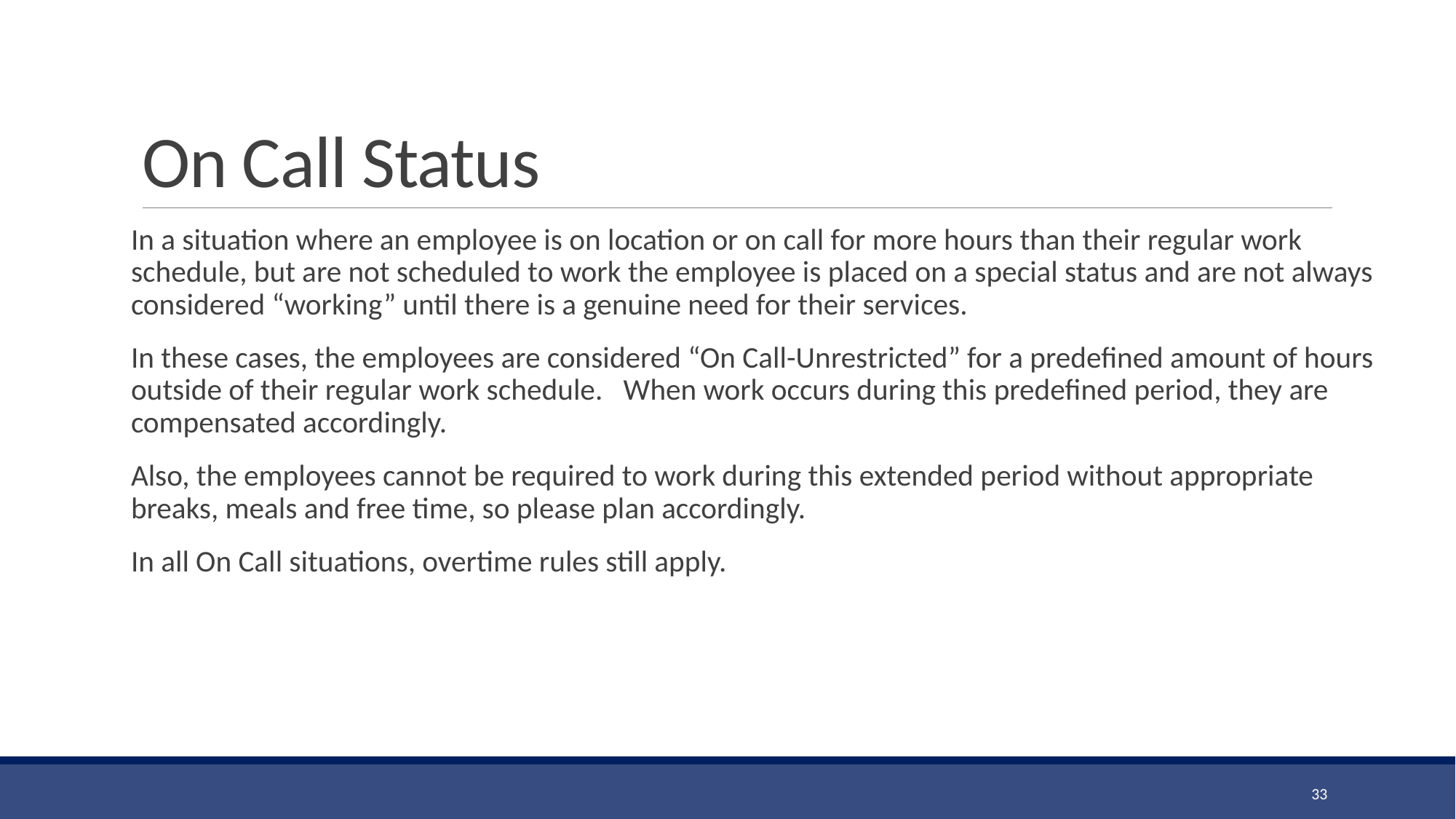

# On Call Status
In a situation where an employee is on location or on call for more hours than their regular work schedule, but are not scheduled to work the employee is placed on a special status and are not always considered “working” until there is a genuine need for their services.
In these cases, the employees are considered “On Call-Unrestricted” for a predefined amount of hours outside of their regular work schedule.   When work occurs during this predefined period, they are compensated accordingly.
Also, the employees cannot be required to work during this extended period without appropriate breaks, meals and free time, so please plan accordingly.
In all On Call situations, overtime rules still apply.

33